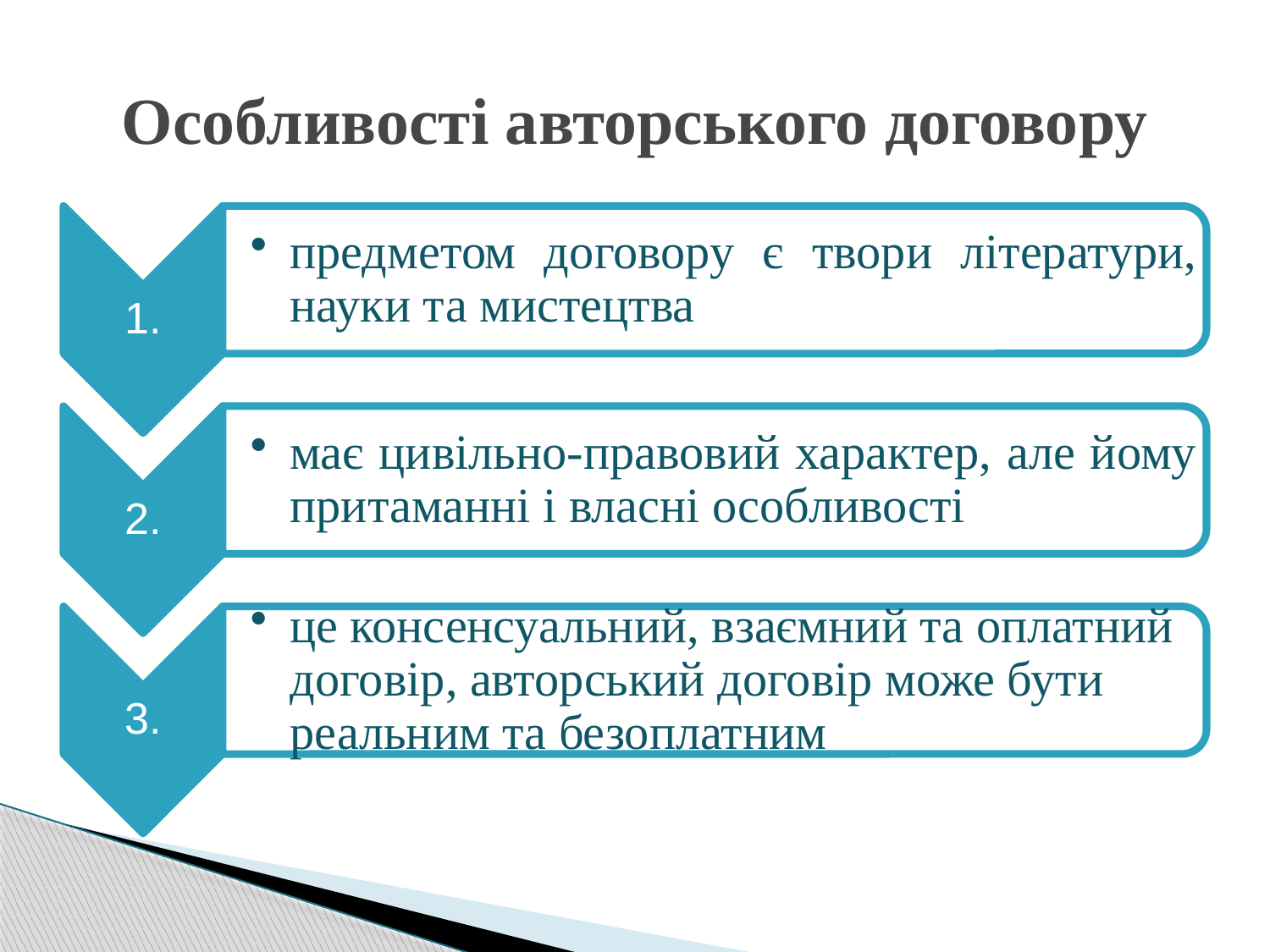

# Особливості авторського договору
1.
предметом договору є твори літератури, науки та мистецтва
2.
має цивільно-правовий характер, але йому притаманні і власні особливості
3.
це консенсуальний, взаємний та оплатний договір, авторський договір може бути реальним та безоплатним